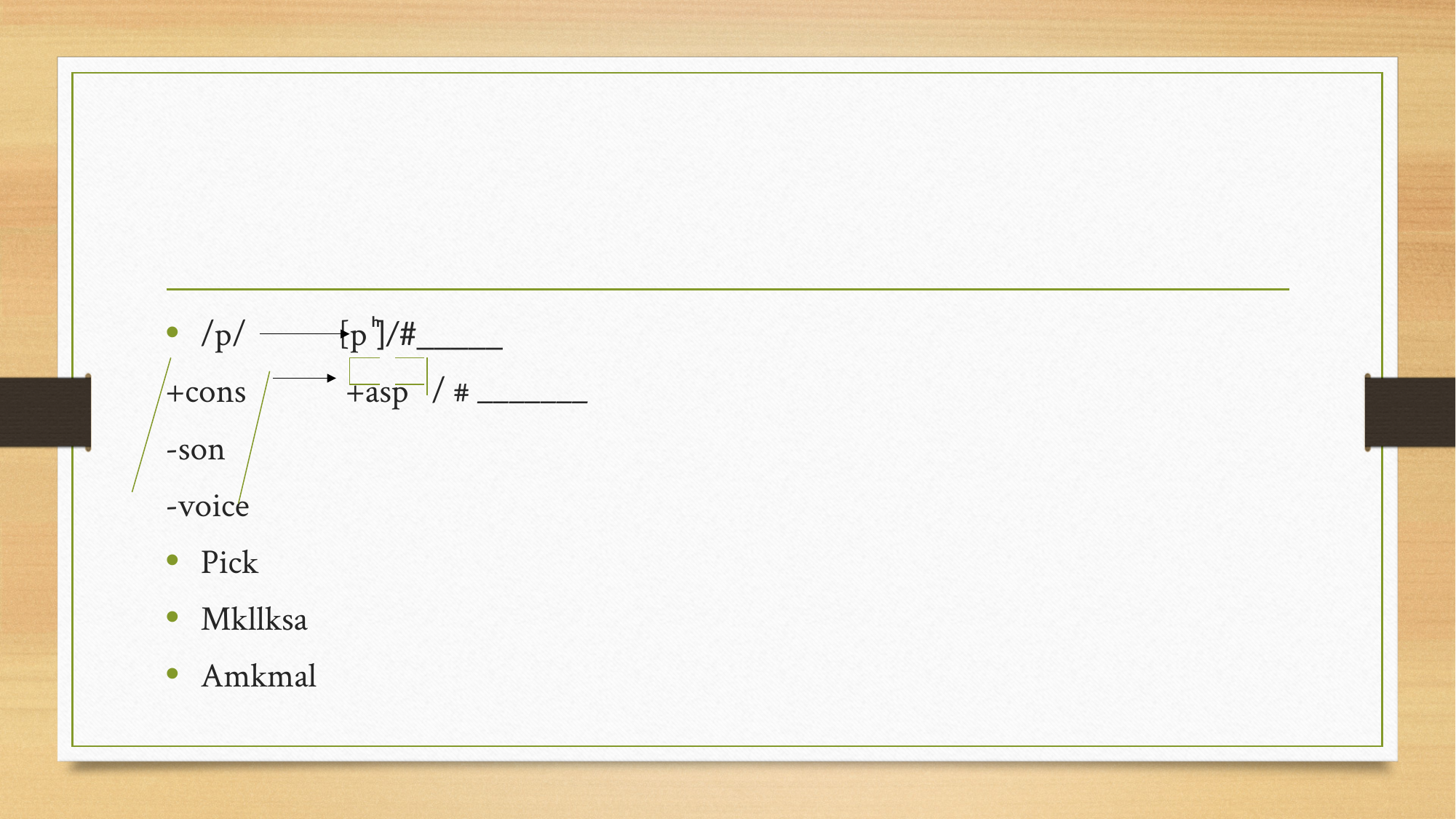

#
/p/            [p ͪ]/#_____
+cons             +asp   / # _______
-son
-voice
Pick
Mkllksa
Amkmal